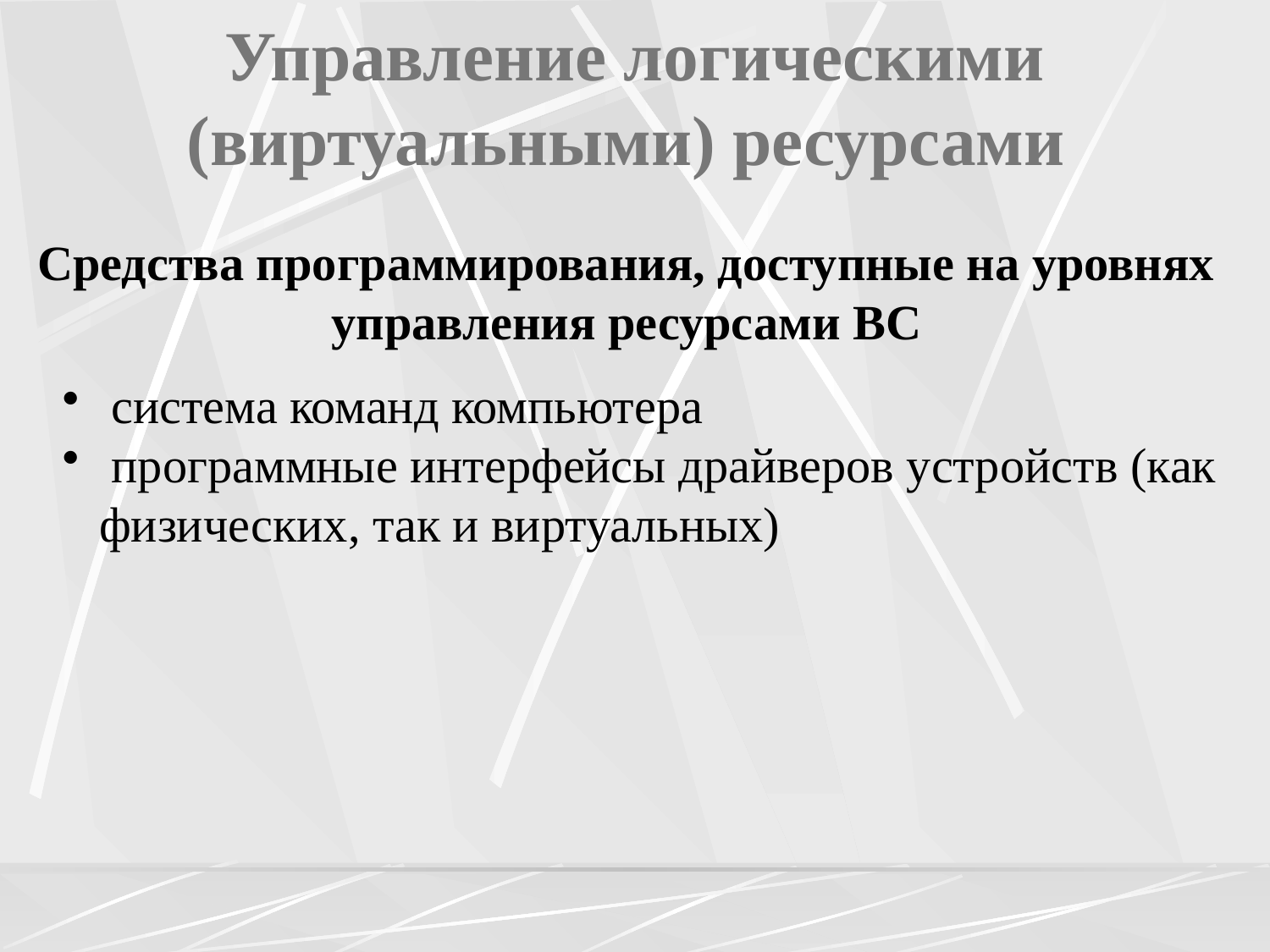

# Управление логическими (виртуальными) ресурсами
Средства программирования, доступные на уровнях управления ресурсами ВС
 система команд компьютера
 программные интерфейсы драйверов устройств (как физических, так и виртуальных)